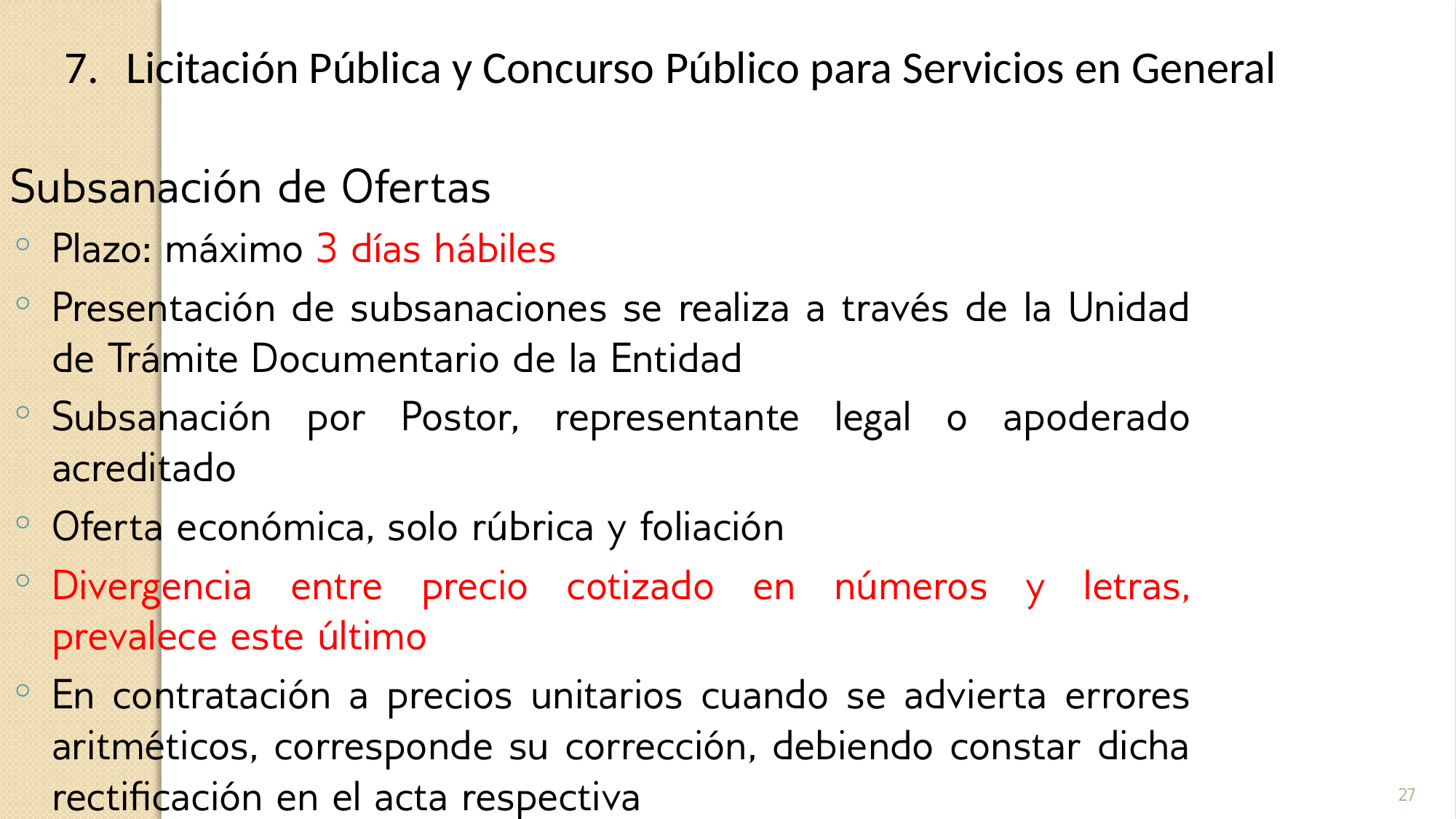

Licitación Pública y Concurso Público para Servicios en General
Subsanación de Ofertas
Plazo: máximo 3 días hábiles
Presentación de subsanaciones se realiza a través de la Unidad de Trámite Documentario de la Entidad
Subsanación por Postor, representante legal o apoderado acreditado
Oferta económica, solo rúbrica y foliación
Divergencia entre precio cotizado en números y letras, prevalece este último
En contratación a precios unitarios cuando se advierta errores aritméticos, corresponde su corrección, debiendo constar dicha rectificación en el acta respectiva

27